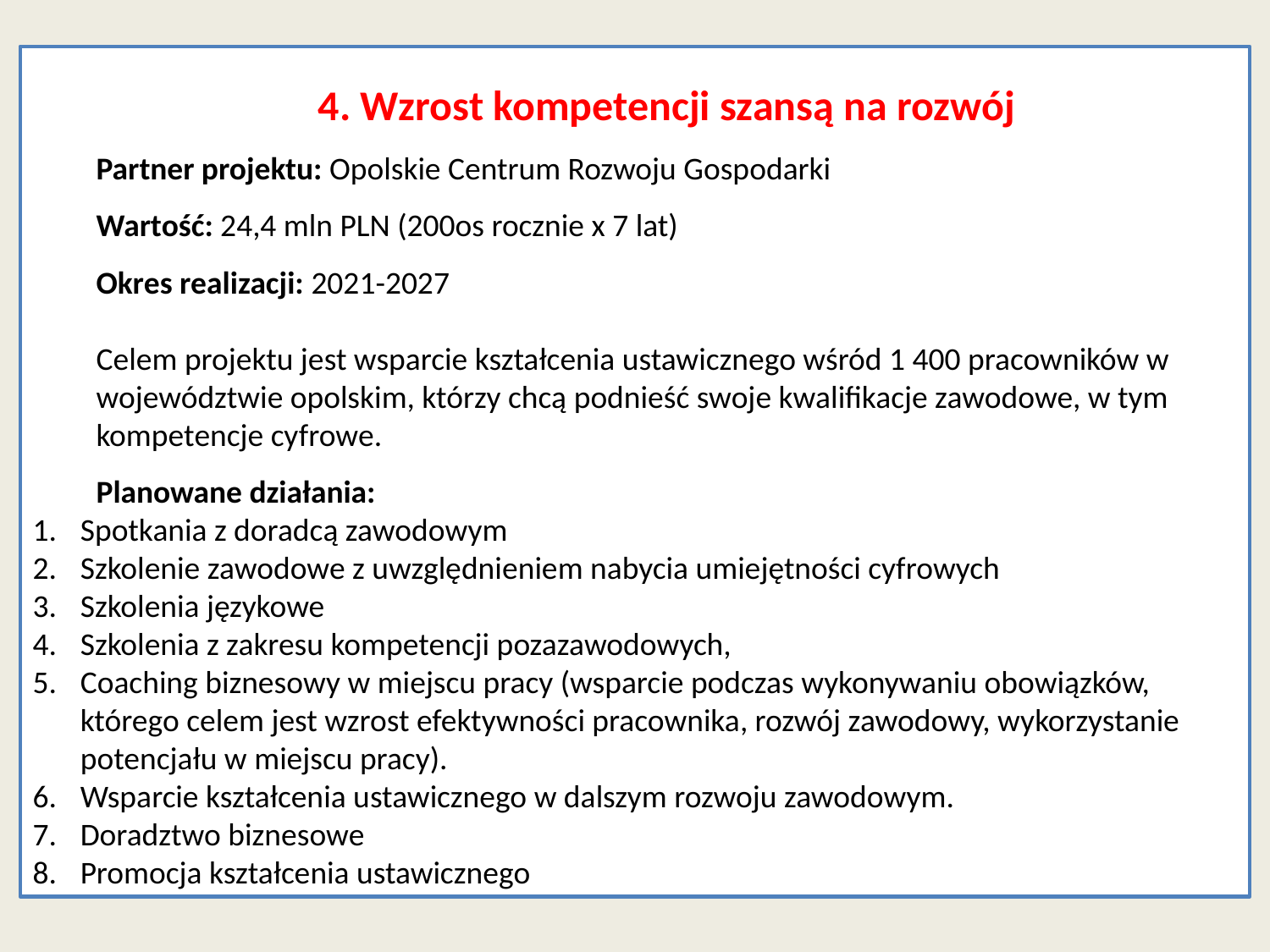

4. Wzrost kompetencji szansą na rozwój
Partner projektu: Opolskie Centrum Rozwoju Gospodarki
Wartość: 24,4 mln PLN (200os rocznie x 7 lat)
Okres realizacji: 2021-2027

Celem projektu jest wsparcie kształcenia ustawicznego wśród 1 400 pracowników w województwie opolskim, którzy chcą podnieść swoje kwalifikacje zawodowe, w tym kompetencje cyfrowe.
Planowane działania:
Spotkania z doradcą zawodowym
Szkolenie zawodowe z uwzględnieniem nabycia umiejętności cyfrowych
Szkolenia językowe
Szkolenia z zakresu kompetencji pozazawodowych,
Coaching biznesowy w miejscu pracy (wsparcie podczas wykonywaniu obowiązków, którego celem jest wzrost efektywności pracownika, rozwój zawodowy, wykorzystanie potencjału w miejscu pracy).
Wsparcie kształcenia ustawicznego w dalszym rozwoju zawodowym.
Doradztwo biznesowe
Promocja kształcenia ustawicznego